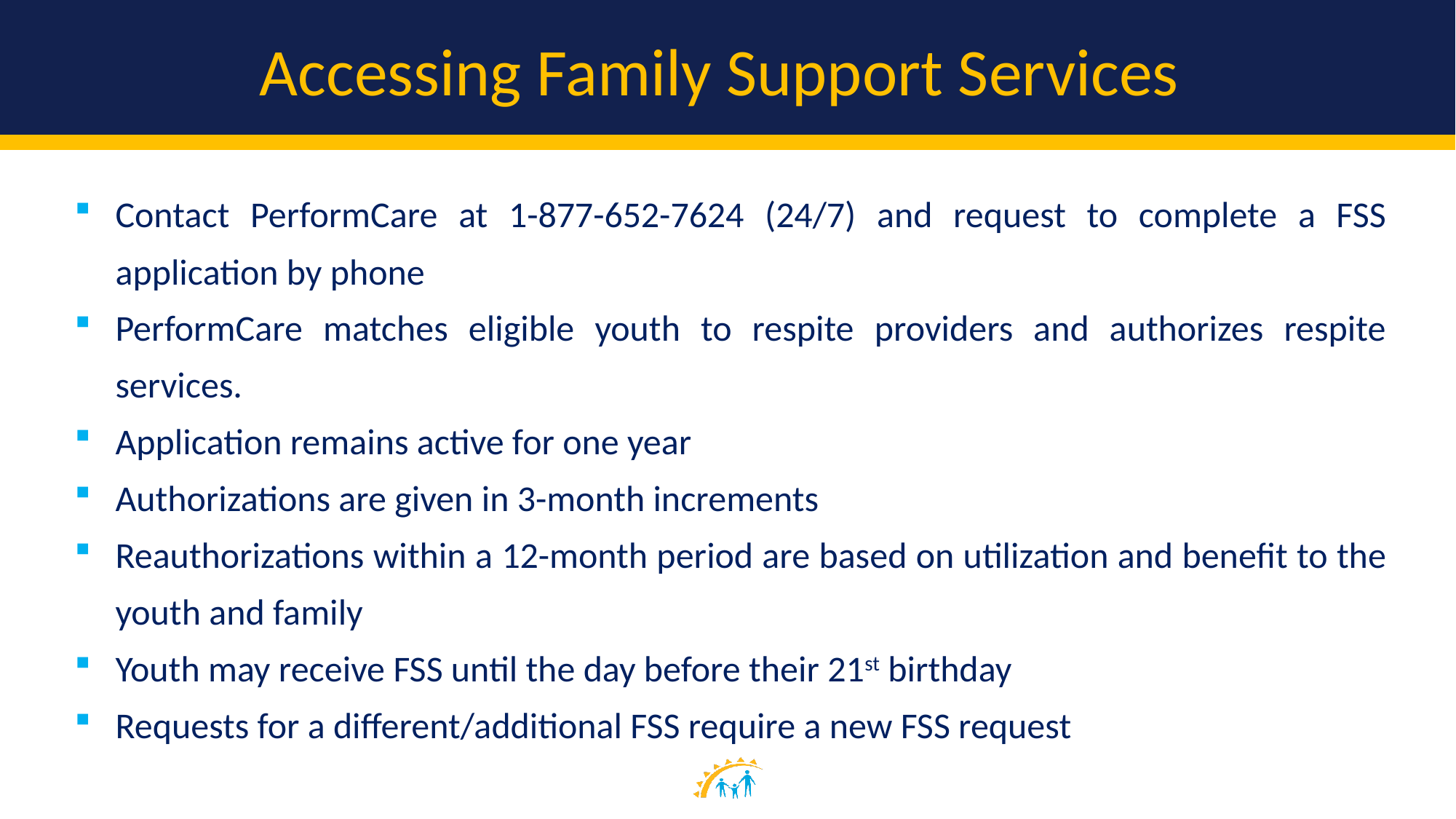

# Accessing Family Support Services
Contact PerformCare at 1-877-652-7624 (24/7) and request to complete a FSS application by phone
PerformCare matches eligible youth to respite providers and authorizes respite services.
Application remains active for one year
Authorizations are given in 3-month increments
Reauthorizations within a 12-month period are based on utilization and benefit to the youth and family
Youth may receive FSS until the day before their 21st birthday
Requests for a different/additional FSS require a new FSS request